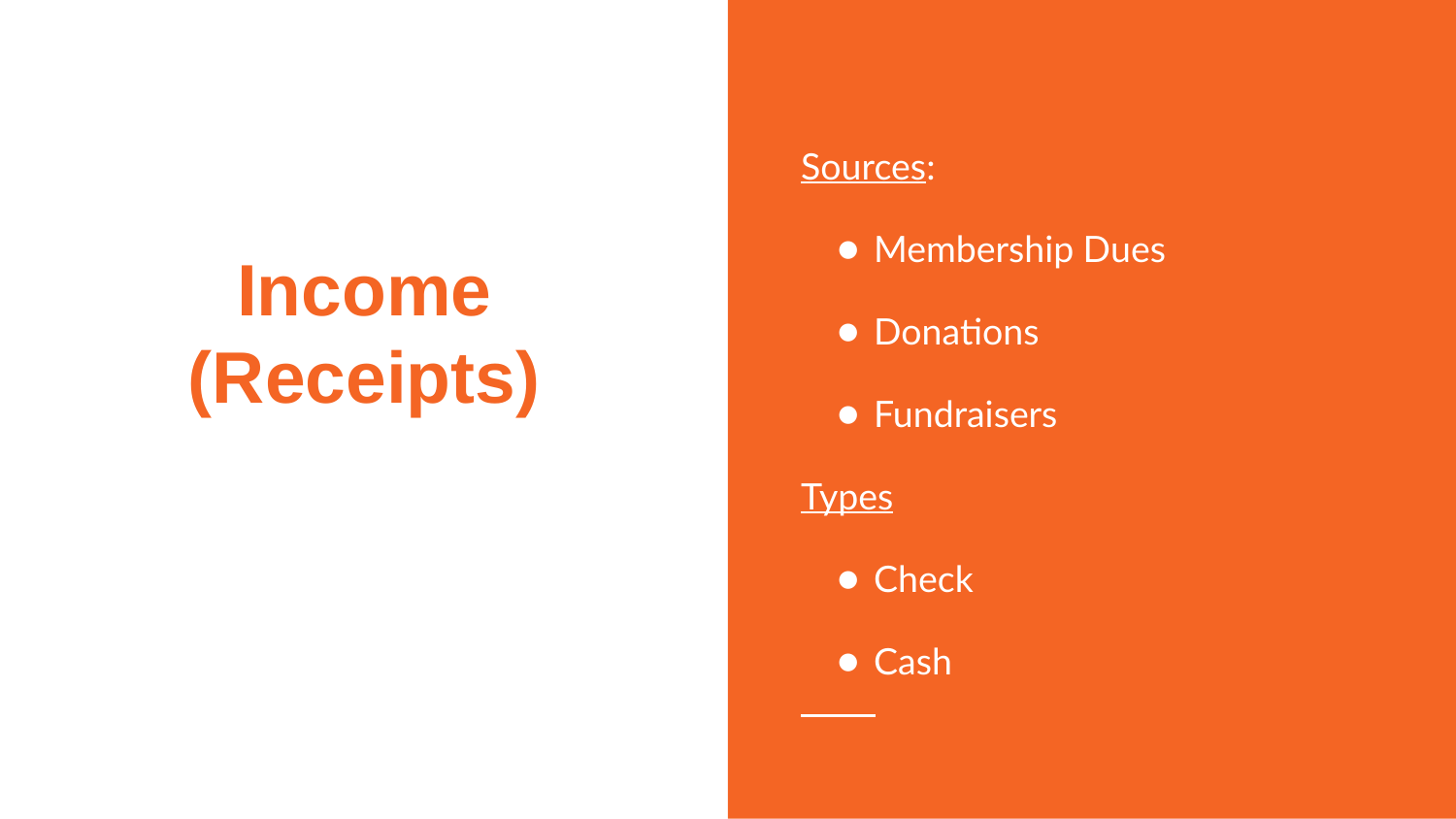

Sources:
Membership Dues
Donations
Fundraisers
Types
Check
Cash
# Income (Receipts)